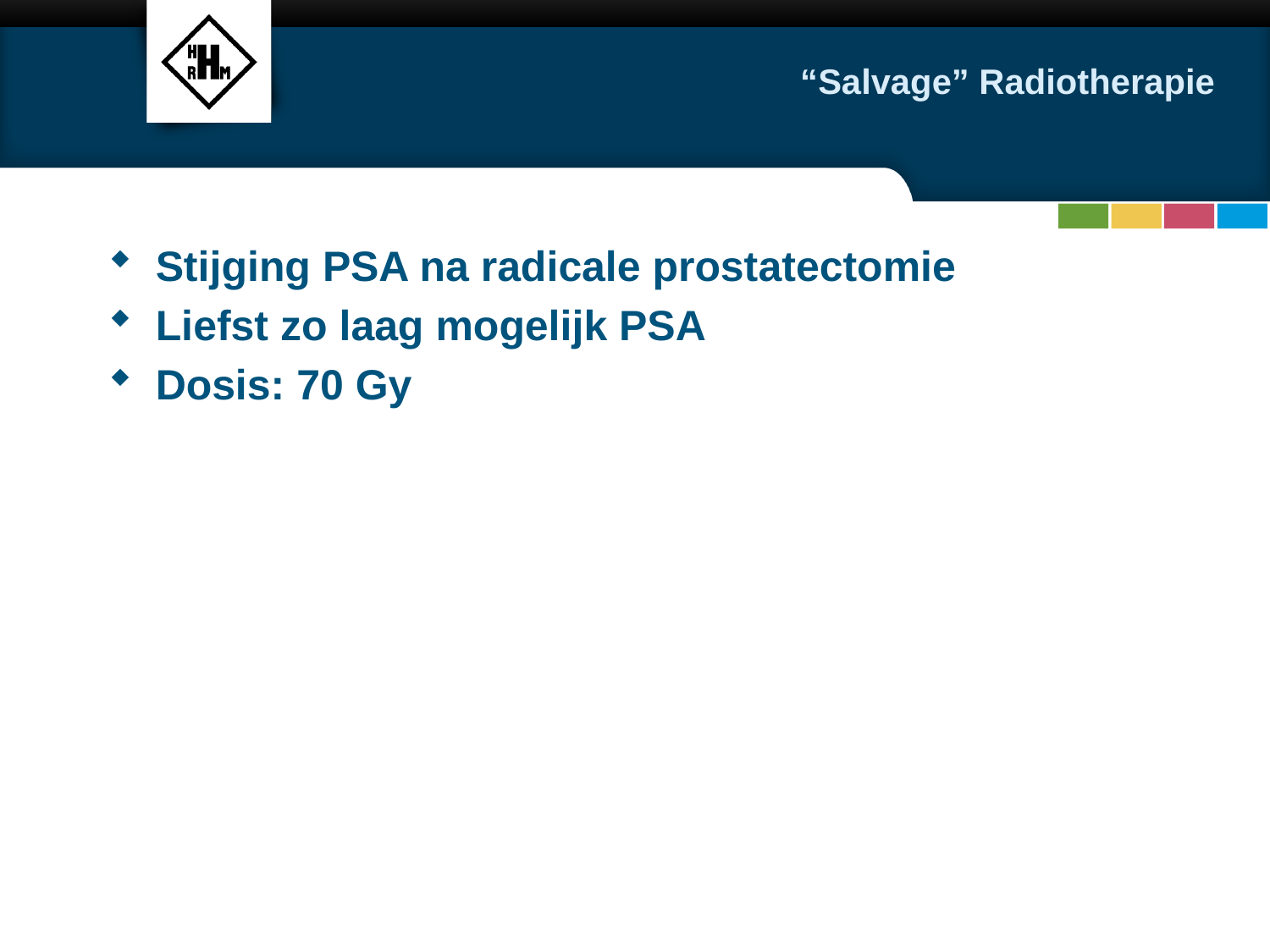

# “Salvage” Radiotherapie
Stijging PSA na radicale prostatectomie
Liefst zo laag mogelijk PSA
Dosis: 70 Gy